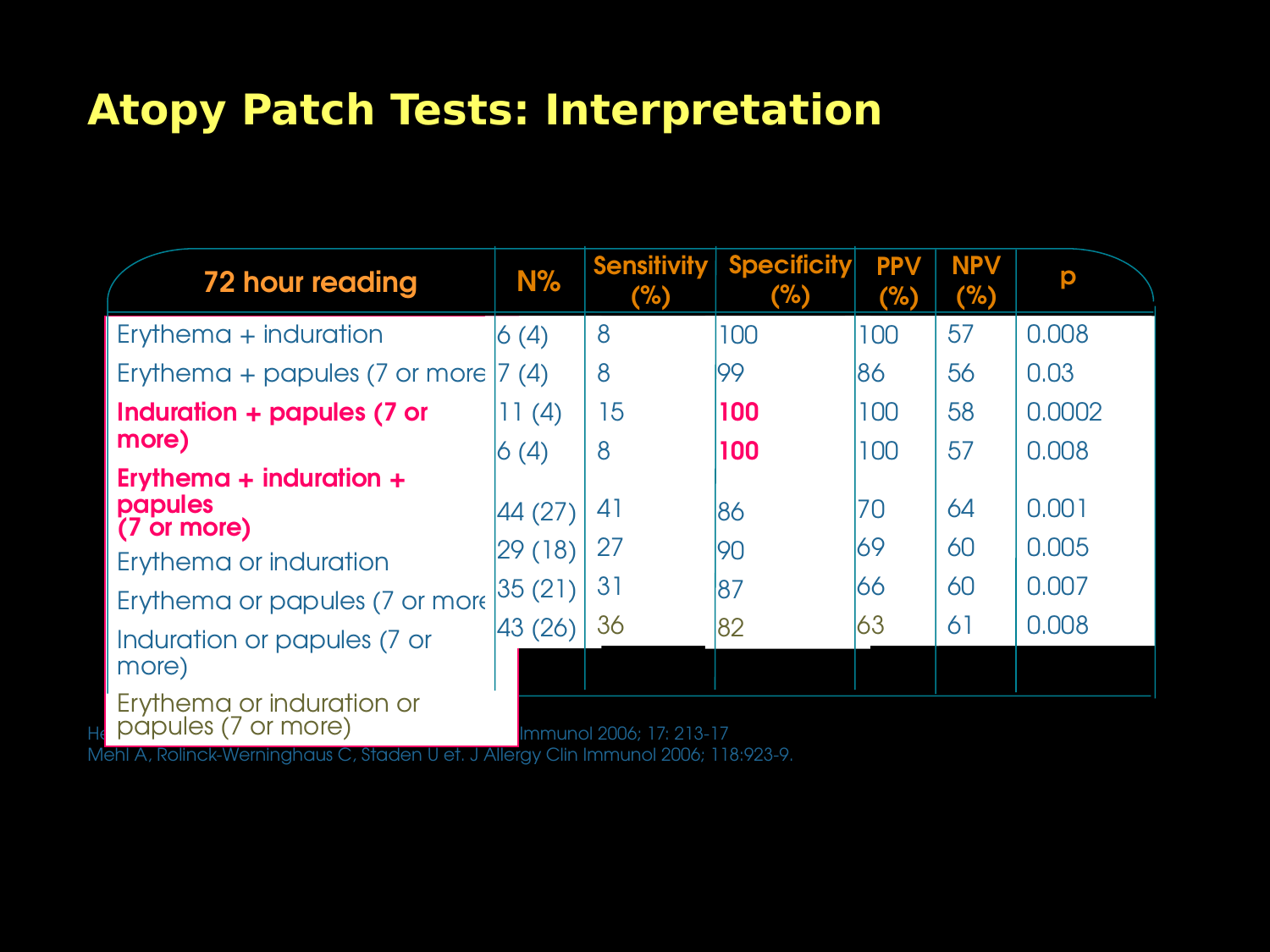

Atopy Patch Tests: Interpretation
Specificity
(%)
Sensitivity
(%)
NPV (%)
PPV (%)

p
N%
72 hour reading

Erythema + induration
Erythema + papules (7 or more)
Induration + papules (7 or more)
Erythema + induration + papules
(7 or more)
Erythema or induration
Erythema or papules (7 or more)
Induration or papules (7 or more)
Erythema or induration or papules (7 or more)
6 (4)
7 (4)
11 (4)
6 (4)
44 (27)
29 (18)
35 (21)
43 (26)
8
8
15
8

41
27
31
36
100
99
100
100

86
90
87
82
100
86
100
100

70
69
66
63
57
56
58
57

64
60
60
61
0.008
0.03
0.0002
0.008

0.001
0.005
0.007
0.008

Heine RG, Verstege A, Mehl A et al. Pediatr Allergy Immunol 2006; 17: 213-17
Mehl A, Rolinck-Werninghaus C, Staden U et. J Allergy Clin Immunol 2006; 118:923-9.